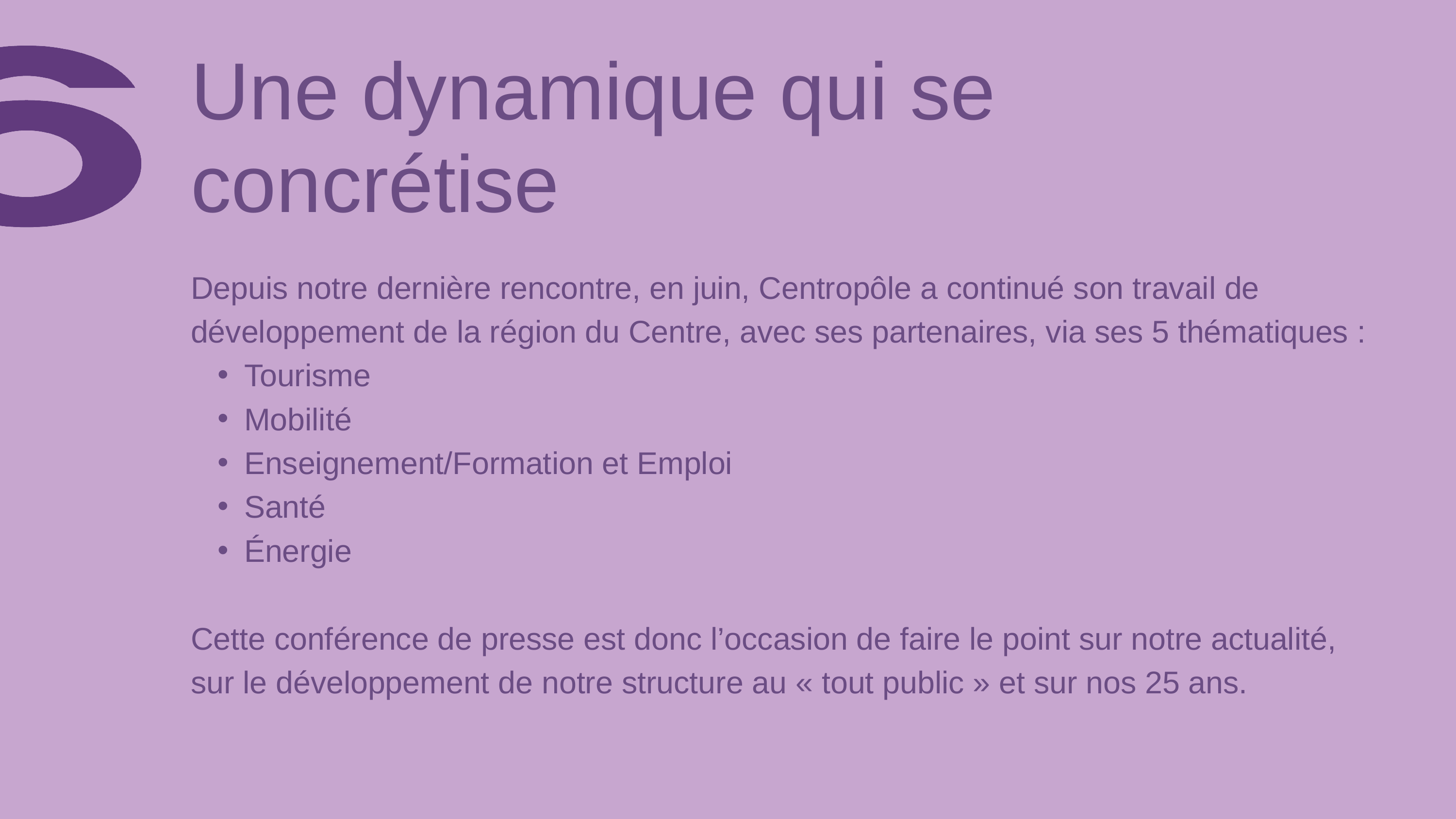

Une dynamique qui se concrétise
Depuis notre dernière rencontre, en juin, Centropôle a continué son travail de développement de la région du Centre, avec ses partenaires, via ses 5 thématiques :
Tourisme
Mobilité
Enseignement/Formation et Emploi
Santé
Énergie

Cette conférence de presse est donc l’occasion de faire le point sur notre actualité, sur le développement de notre structure au « tout public » et sur nos 25 ans.